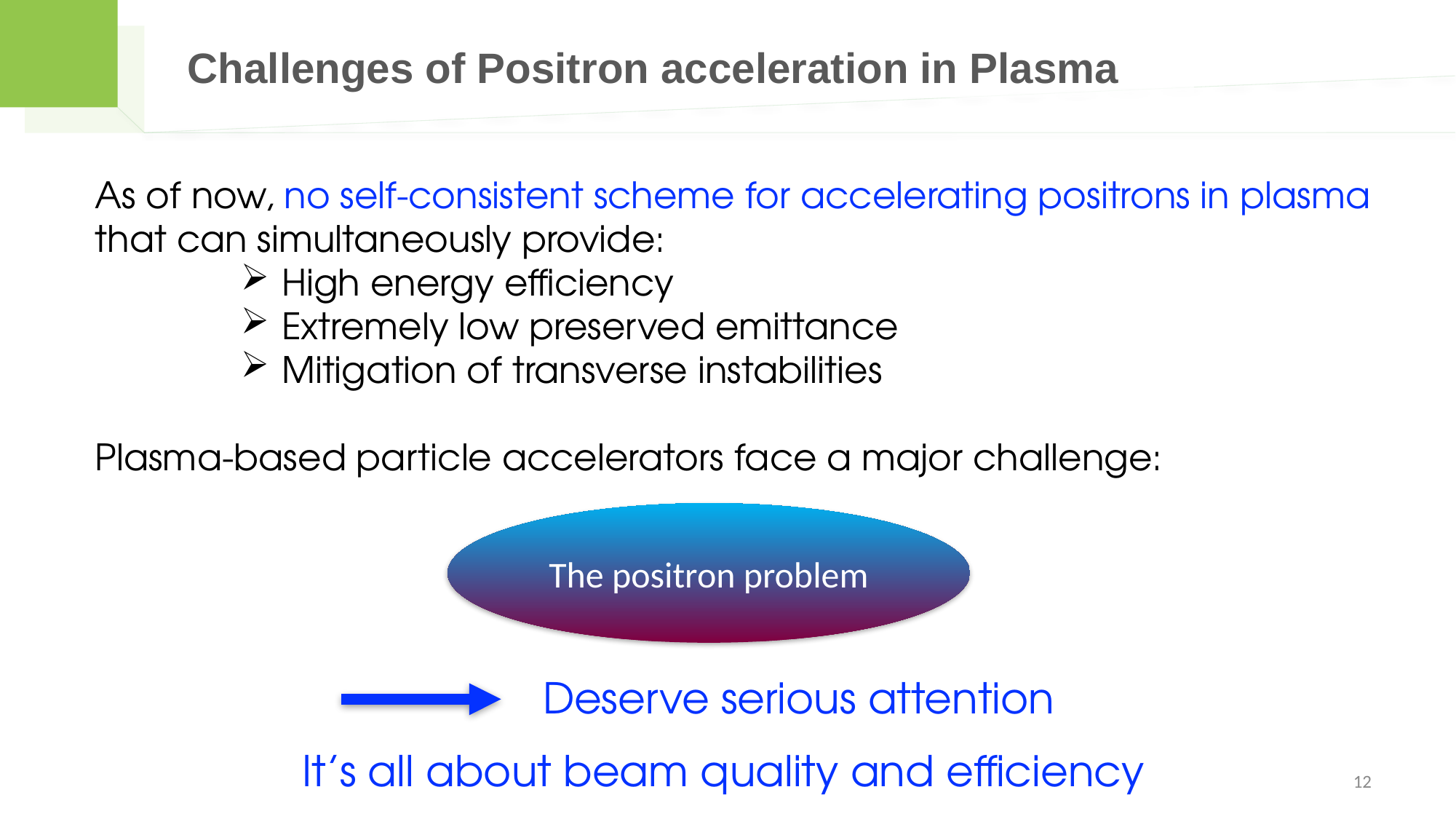

Challenges of Positron acceleration in Plasma
As of now, no self-consistent scheme for accelerating positrons in plasma that can simultaneously provide:
High energy efficiency
Extremely low preserved emittance
Mitigation of transverse instabilities

Plasma-based particle accelerators face a major challenge:
The positron problem
Deserve serious attention
It’s all about beam quality and efficiency
12